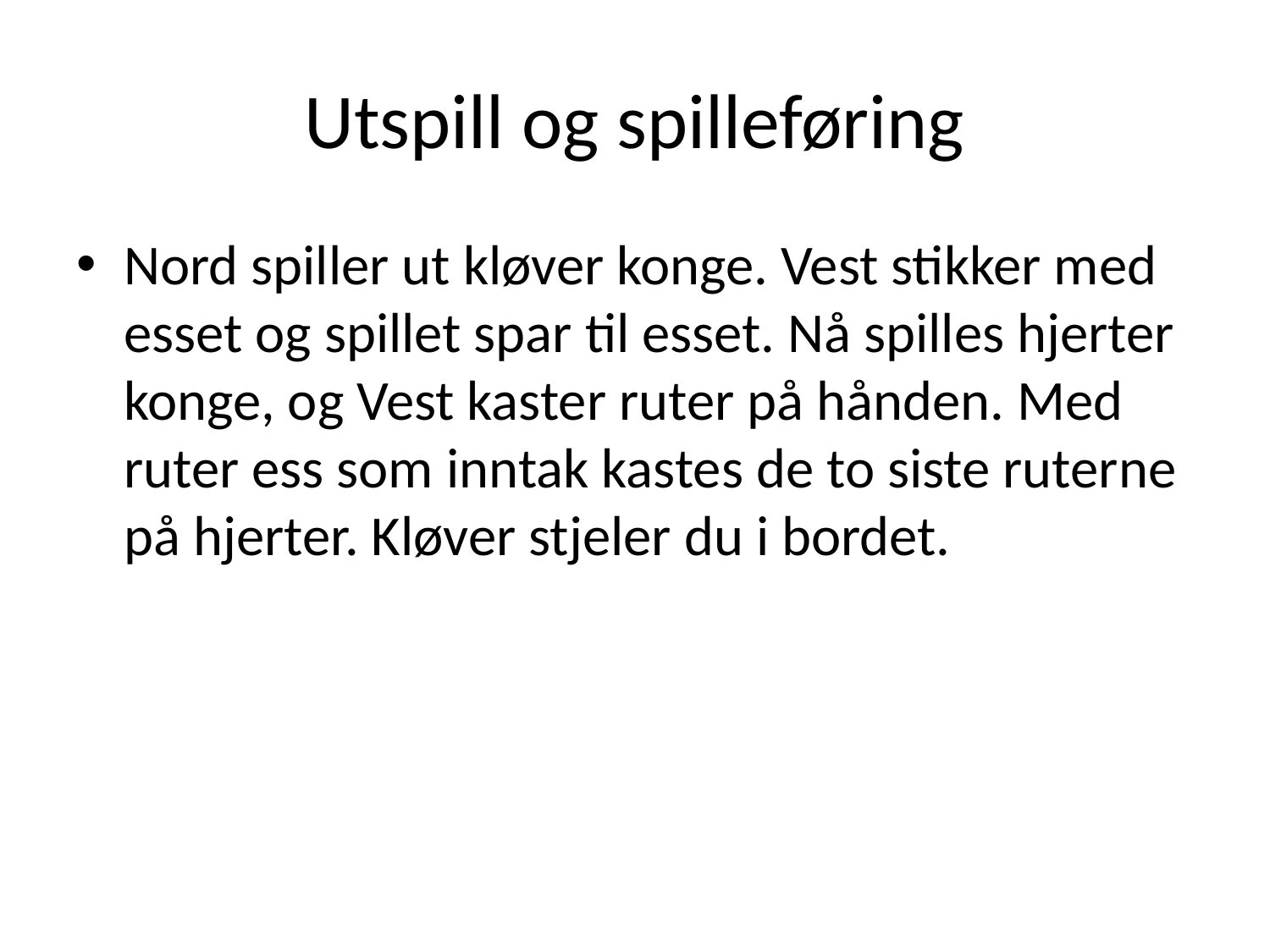

# Utspill og spilleføring
Nord spiller ut kløver konge. Vest stikker med esset og spillet spar til esset. Nå spilles hjerter konge, og Vest kaster ruter på hånden. Med ruter ess som inntak kastes de to siste ruterne på hjerter. Kløver stjeler du i bordet.